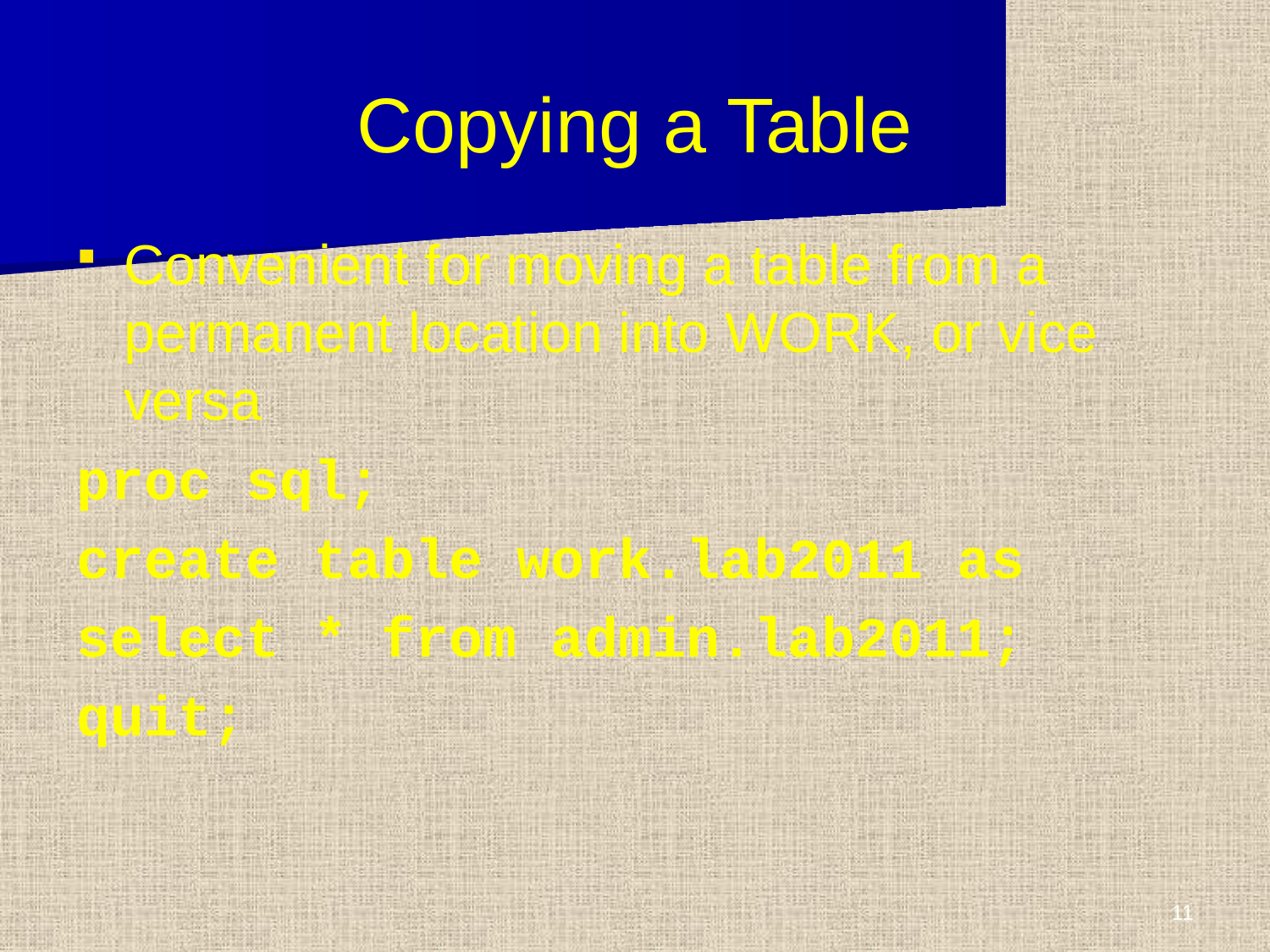

# Copying a Table
Convenient for moving a table from a permanent location into WORK, or vice versa
proc sql;
create table work.lab2011 as
select * from admin.lab2011;
quit;

11